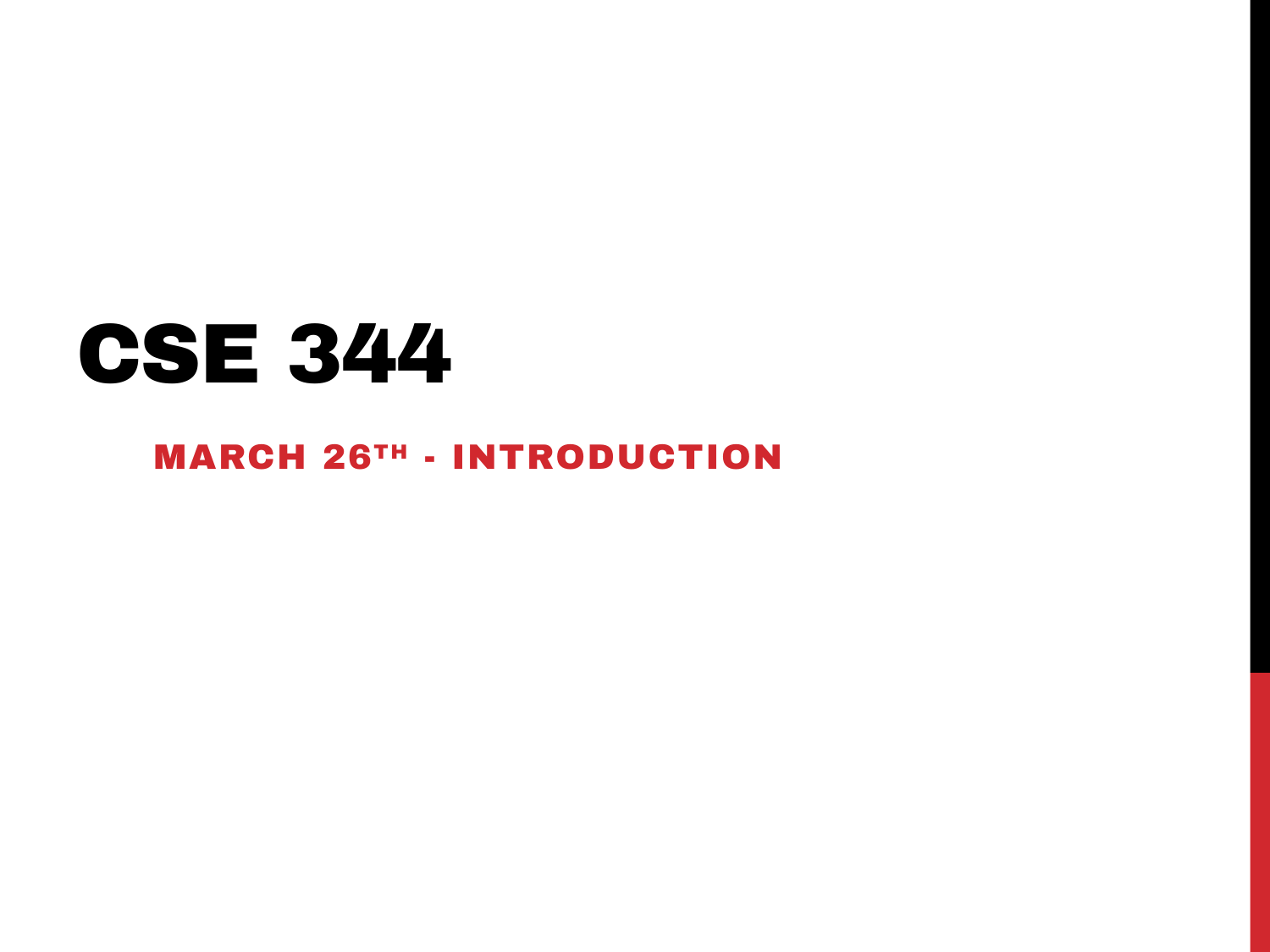

# Cse 344
March 26th - Introduction